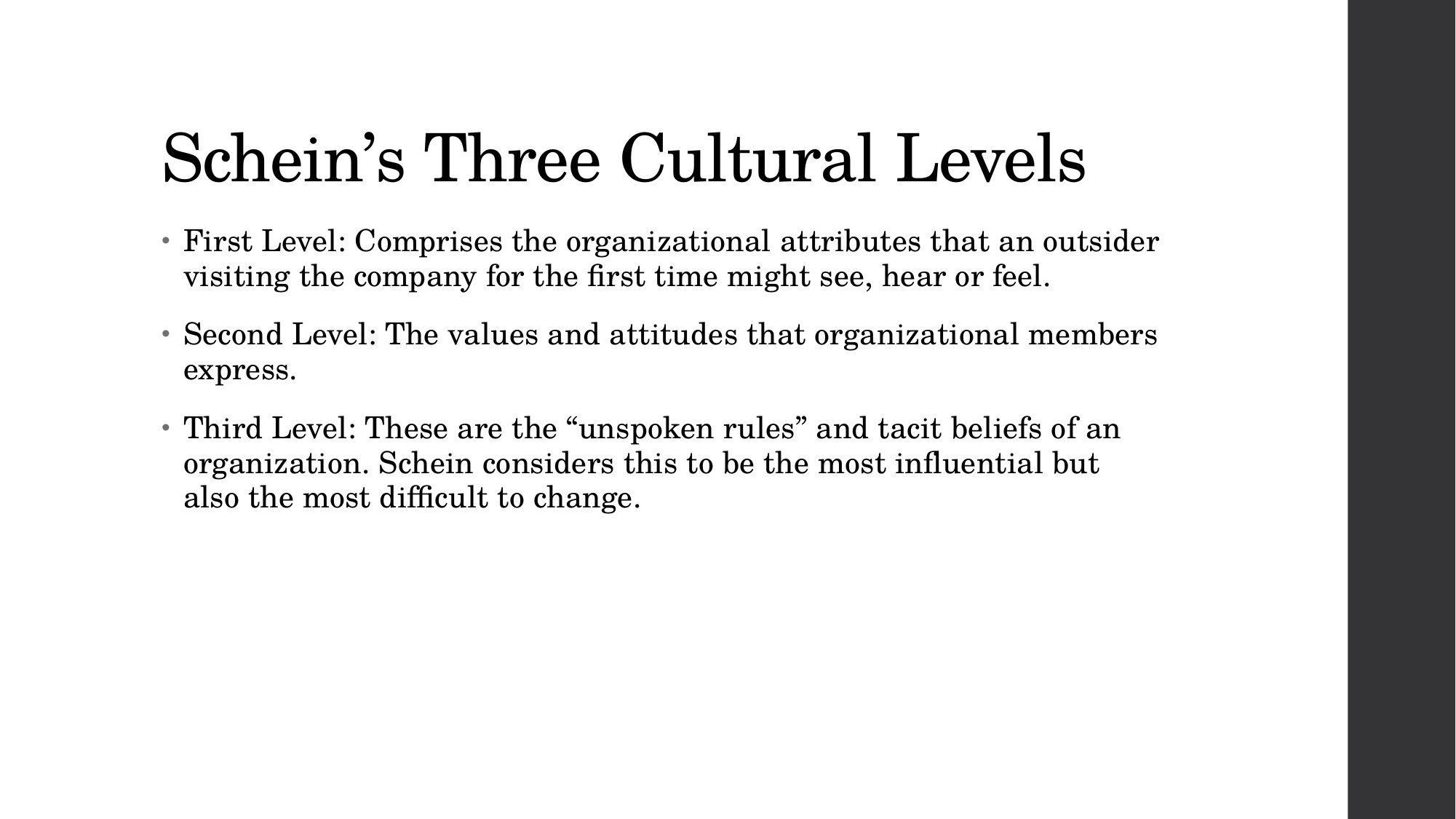

# Schein’s Three Cultural Levels
First Level: Comprises the organizational attributes that an outsider visiting the company for the first time might see, hear or feel.
Second Level: The values and attitudes that organizational members express.
Third Level: These are the “unspoken rules” and tacit beliefs of an organization. Schein considers this to be the most influential but also the most difficult to change.